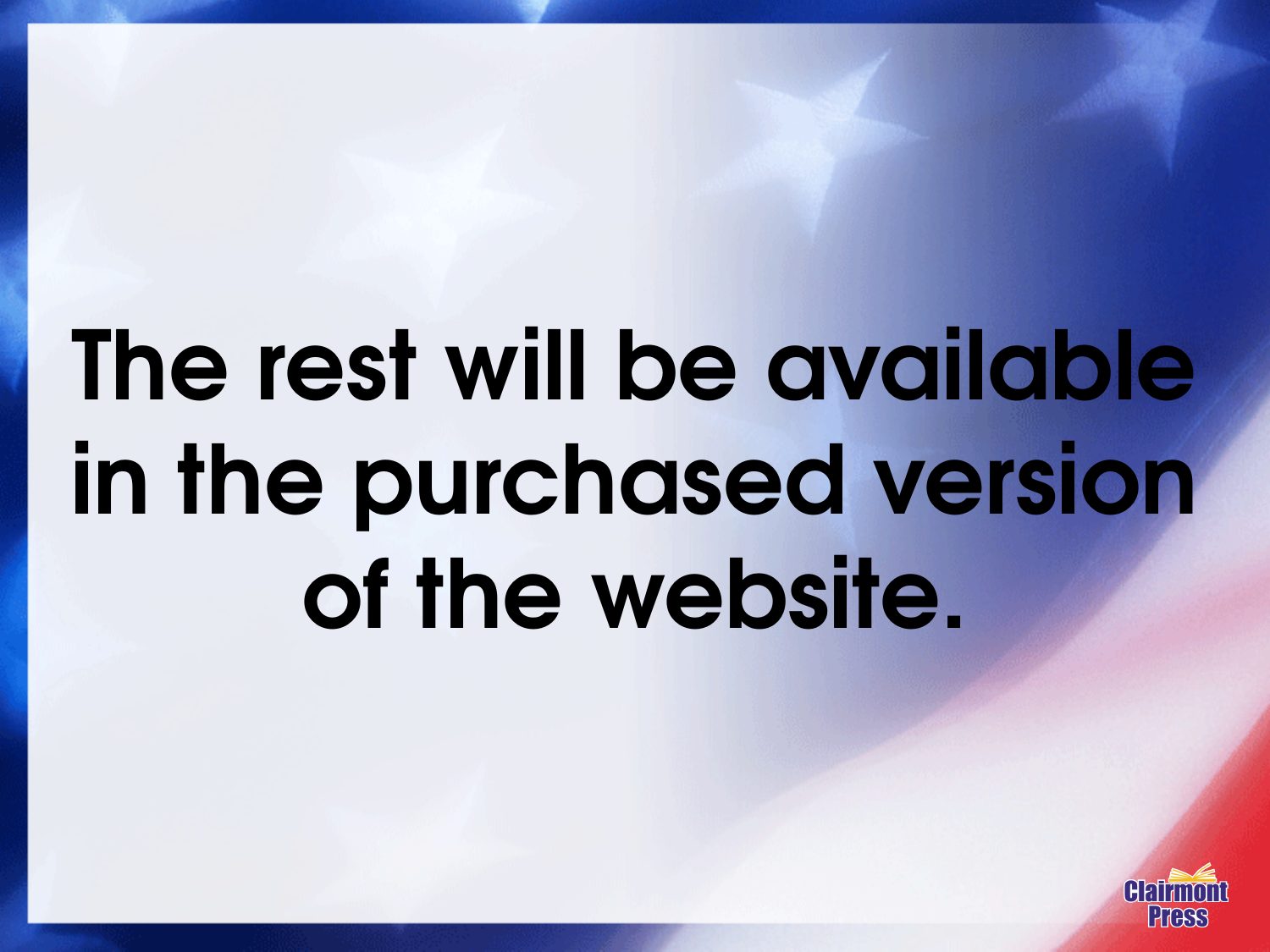

# The rest will be available in the purchased version of the website.